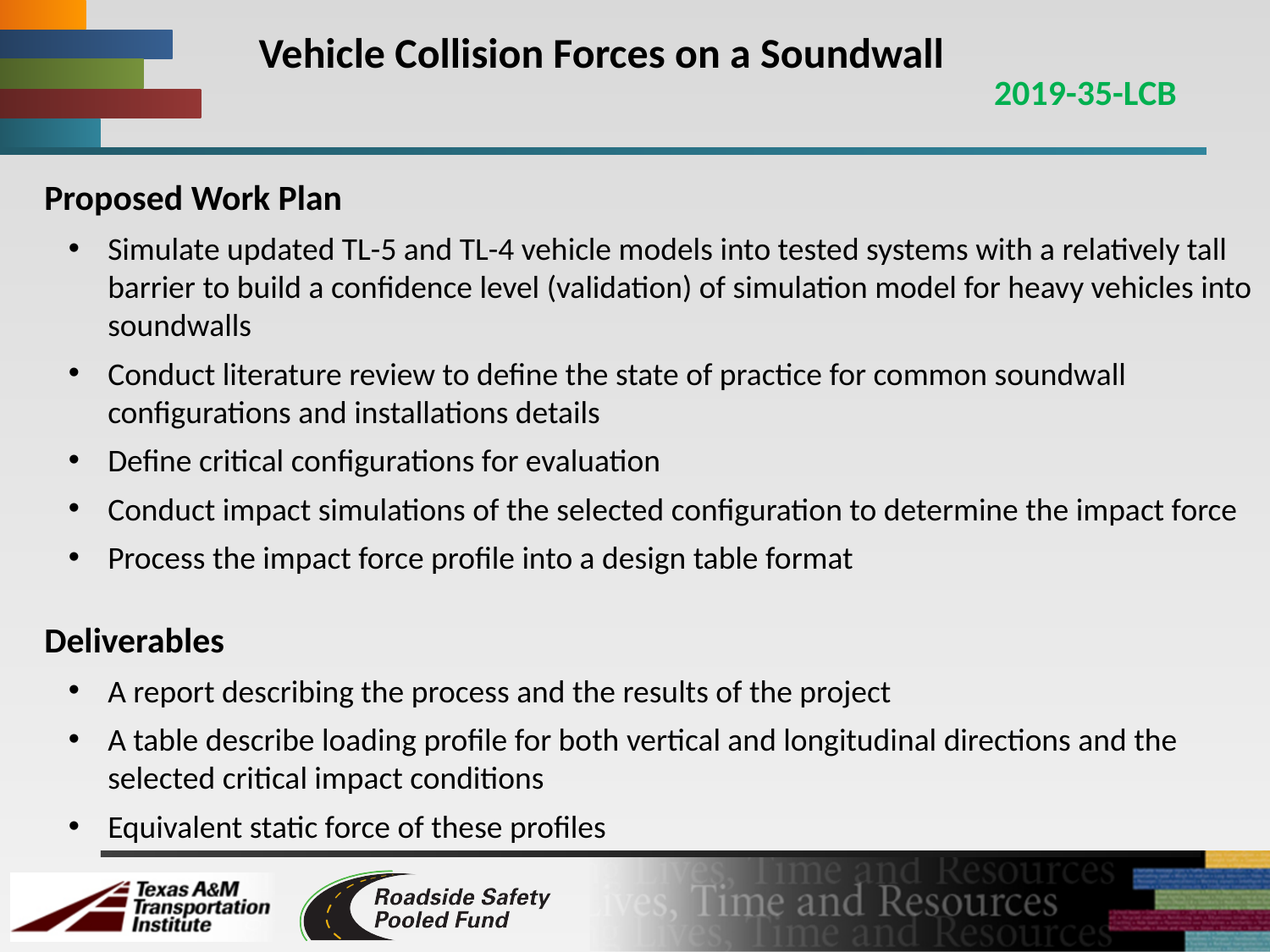

# Vehicle Collision Forces on a Soundwall
2019-35-LCB

Proposed Work Plan
Simulate updated TL-5 and TL-4 vehicle models into tested systems with a relatively tall barrier to build a confidence level (validation) of simulation model for heavy vehicles into soundwalls
Conduct literature review to define the state of practice for common soundwall configurations and installations details
Define critical configurations for evaluation
Conduct impact simulations of the selected configuration to determine the impact force
Process the impact force profile into a design table format

Deliverables
A report describing the process and the results of the project
A table describe loading profile for both vertical and longitudinal directions and the selected critical impact conditions
Equivalent static force of these profiles